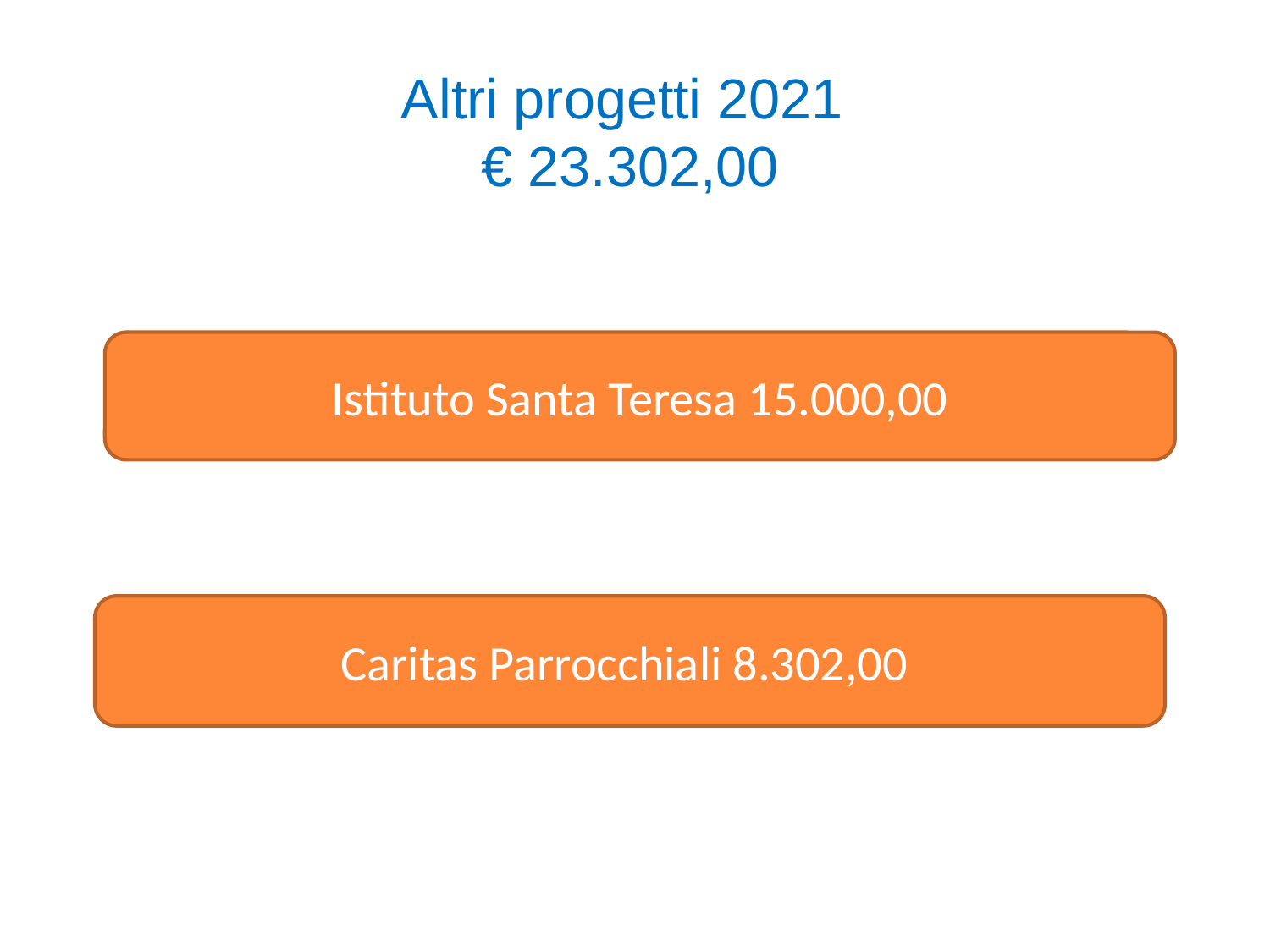

Altri progetti 2021
€ 23.302,00
Istituto Santa Teresa 15.000,00
Caritas Parrocchiali 8.302,00